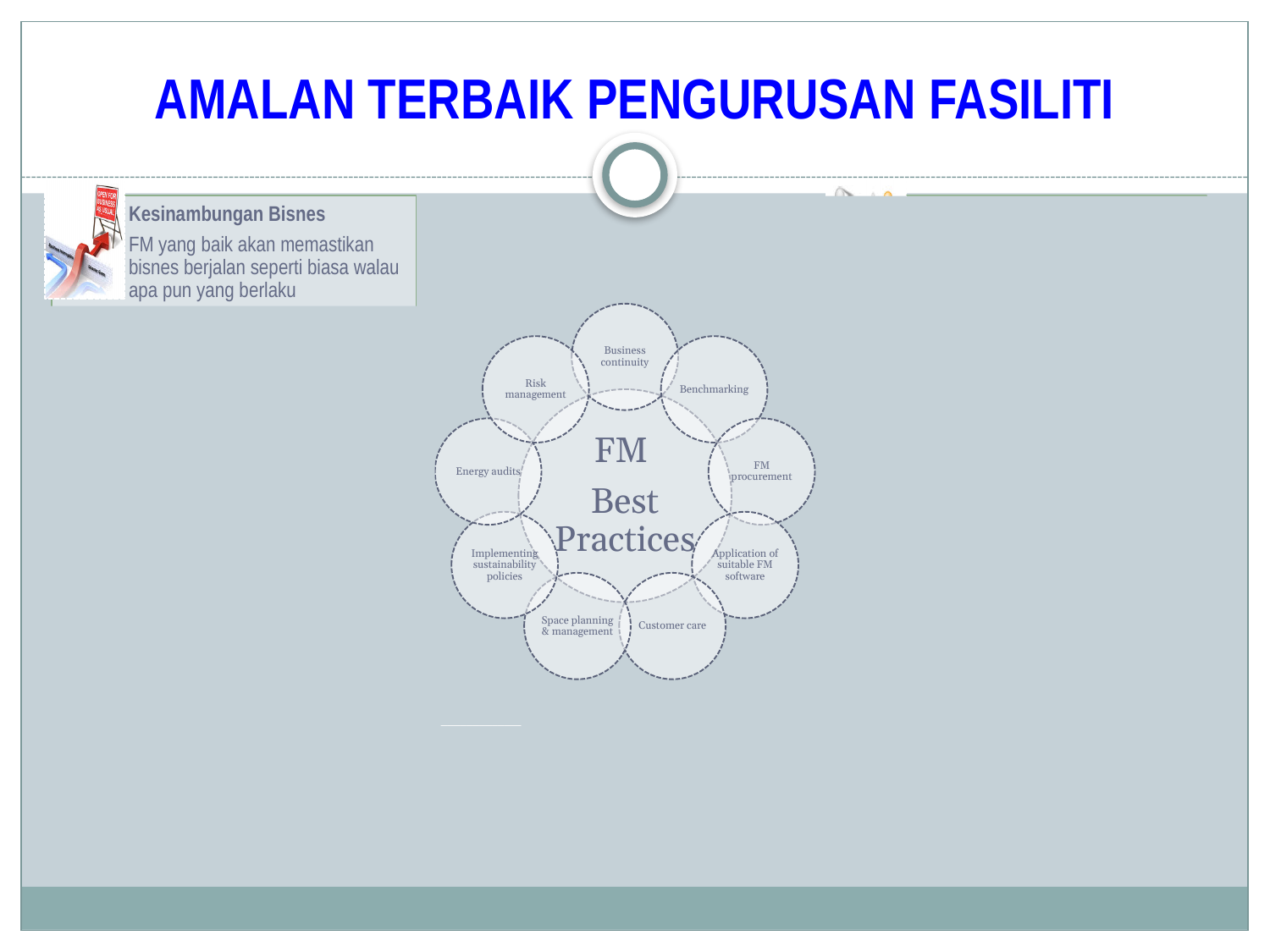

# AMALAN TERBAIK PENGURUSAN FASILITI
Kesinambungan Bisnes
FM yang baik akan memastikan bisnes berjalan seperti biasa walau apa pun yang berlaku
Penanda Aras
satu kemestian kerana FM adalah satu bidang berkaitan perkhidmatan dan prestasi
Perolehan Pengurusan Fasiliti
 proses perolehan yang telus akan memastikan perjalanan kontrak yang lancar
Penggunaan Perisian FM
 akan melancarkan pengunpulan dan penggunaan data FM; untuk projek yang telah siap, semasa mahupun akan datang
Perkhidmatan Pelanggan
perlu menjadi fokus utama di dalam FM kerana pelanggan adalah penilai utama
Pengurusan Ruang
berkait rapat dengan penggunaan wang negara. Ruang yang diguna secara optimum akan menjimatkan kos operasi
Melaksanakan Polisi Kelestarian
FM adalah memastikan generasi akan datang akan dapat menggunakan sumber kini sama seperti kita
Audit Tenaga
 perlu dilakukan secara konsisten untuk mengukur dan merekod penggunaan dan penjimatan tenaga
Pengurusan Risiko
FM perlu mengintegrasikan risiko bisnes di dalam pelan pelaksanaan  FM bagi mengelakkan bisnes menjadi tidak relevan
FM
Best Practices
Business continuity
Benchmarking
FM procurement
Application of suitable FM software
Customer care
Space planning & management
Implementing sustainability policies
Energy audits
Risk management